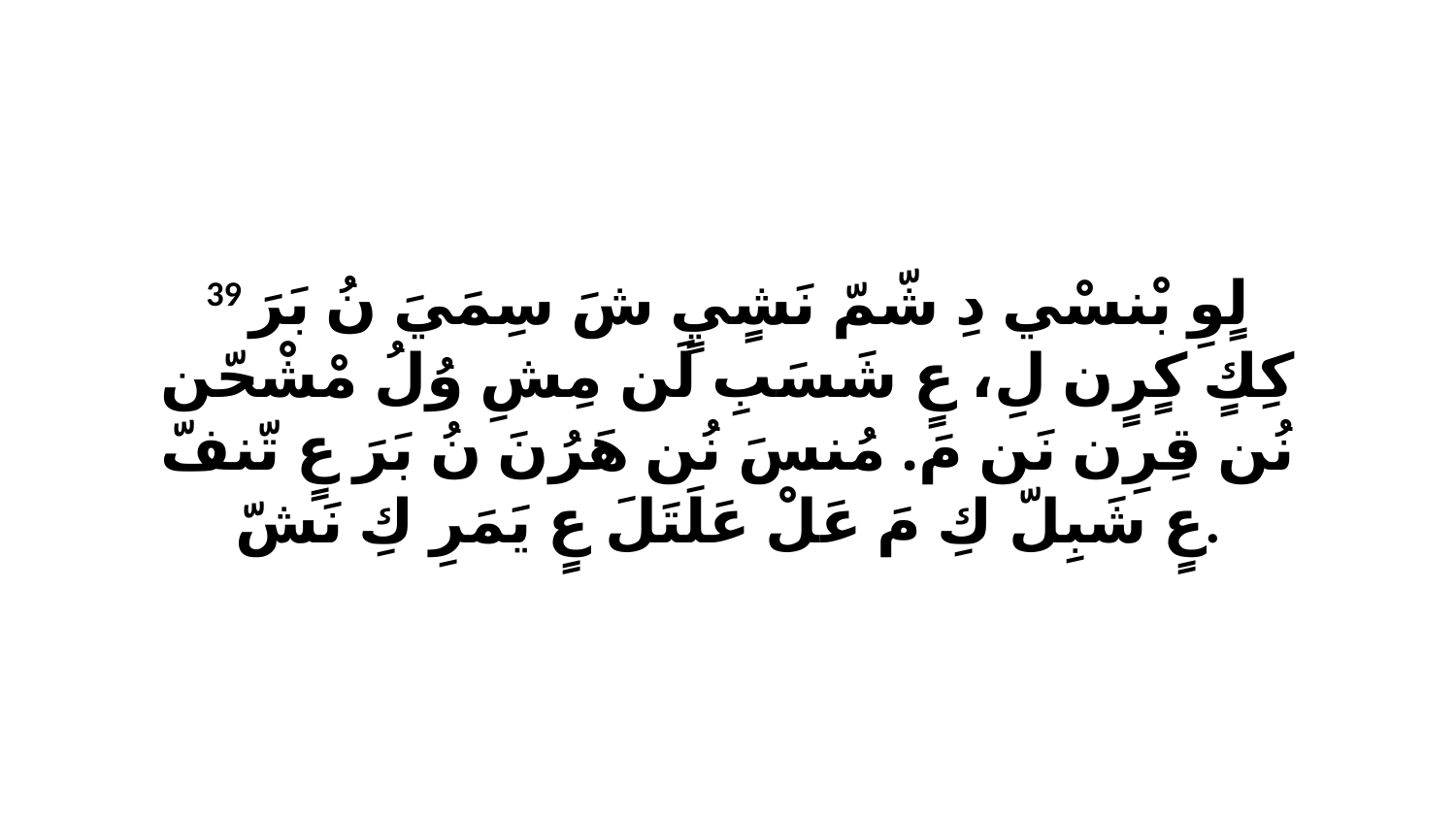

39 لٍوِ بْنسْي دِ شّمّ نَشٍيٍ شَ سِمَيَ نُ بَرَ كِكٍ كٍرٍن لِ، عٍ شَسَبِ لَن مِشِ وُلُ مْشْحّن نُن قِرِن نَن مَ. مُنسَ نُن هَرُنَ نُ بَرَ عٍ تّنفّ عٍ شَبِلّ كِ مَ عَلْ عَلَتَلَ عٍ يَمَرِ كِ نَشّ.